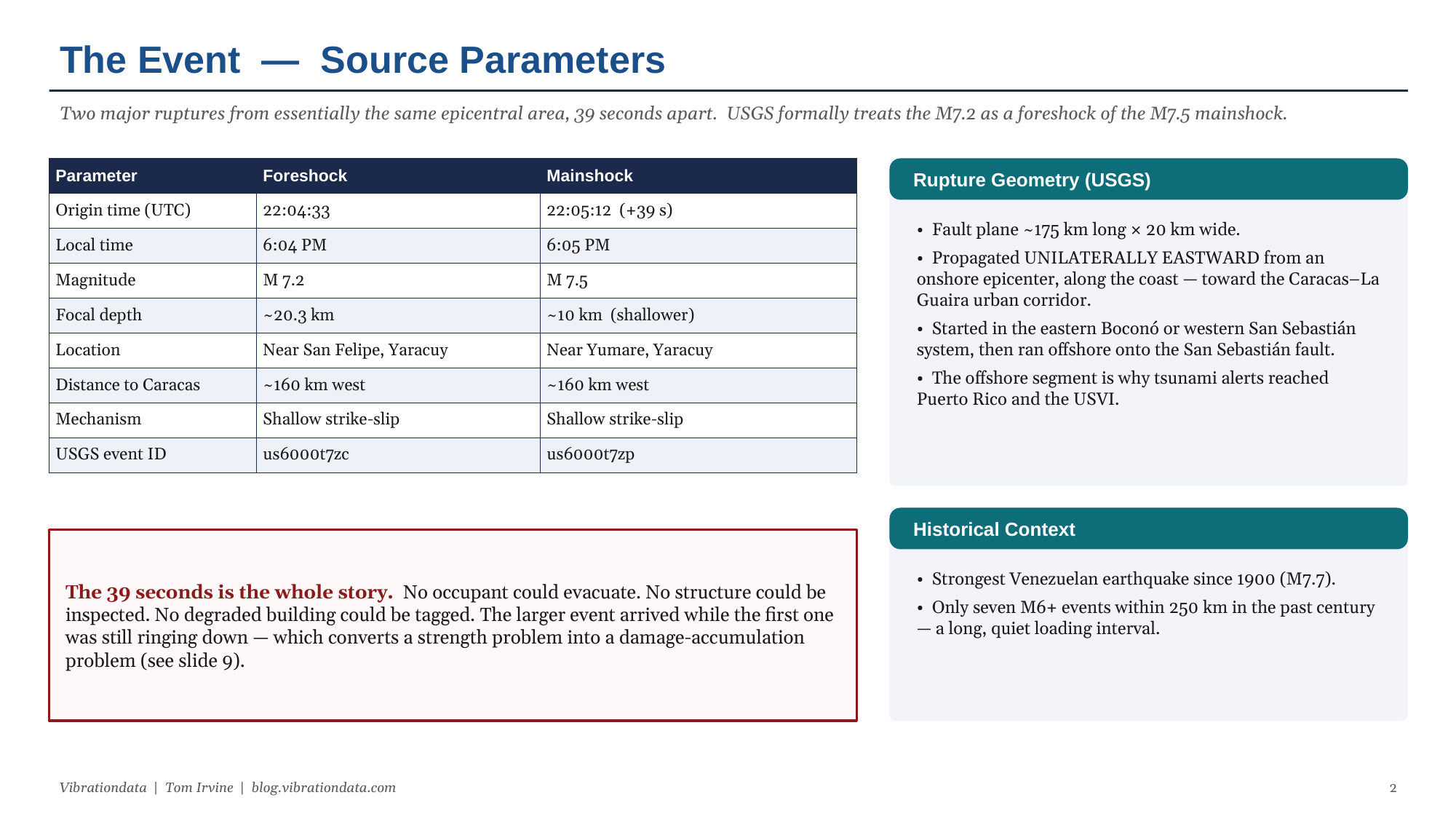

The Event  —  Source Parameters

Two major ruptures from essentially the same epicentral area, 39 seconds apart.  USGS formally treats the M7.2 as a foreshock of the M7.5 mainshock.
| Parameter | Foreshock | Mainshock |
| --- | --- | --- |
| Origin time (UTC) | 22:04:33 | 22:05:12 (+39 s) |
| Local time | 6:04 PM | 6:05 PM |
| Magnitude | M 7.2 | M 7.5 |
| Focal depth | ~20.3 km | ~10 km (shallower) |
| Location | Near San Felipe, Yaracuy | Near Yumare, Yaracuy |
| Distance to Caracas | ~160 km west | ~160 km west |
| Mechanism | Shallow strike-slip | Shallow strike-slip |
| USGS event ID | us6000t7zc | us6000t7zp |

Rupture Geometry (USGS)
•  Fault plane ~175 km long × 20 km wide.
•  Propagated UNILATERALLY EASTWARD from an onshore epicenter, along the coast — toward the Caracas–La Guaira urban corridor.
•  Started in the eastern Boconó or western San Sebastián system, then ran offshore onto the San Sebastián fault.
•  The offshore segment is why tsunami alerts reached Puerto Rico and the USVI.

Historical Context

The 39 seconds is the whole story.  No occupant could evacuate. No structure could be inspected. No degraded building could be tagged. The larger event arrived while the first one was still ringing down — which converts a strength problem into a damage-accumulation problem (see slide 9).
•  Strongest Venezuelan earthquake since 1900 (M7.7).
•  Only seven M6+ events within 250 km in the past century — a long, quiet loading interval.
Vibrationdata  |  Tom Irvine  |  blog.vibrationdata.com
2